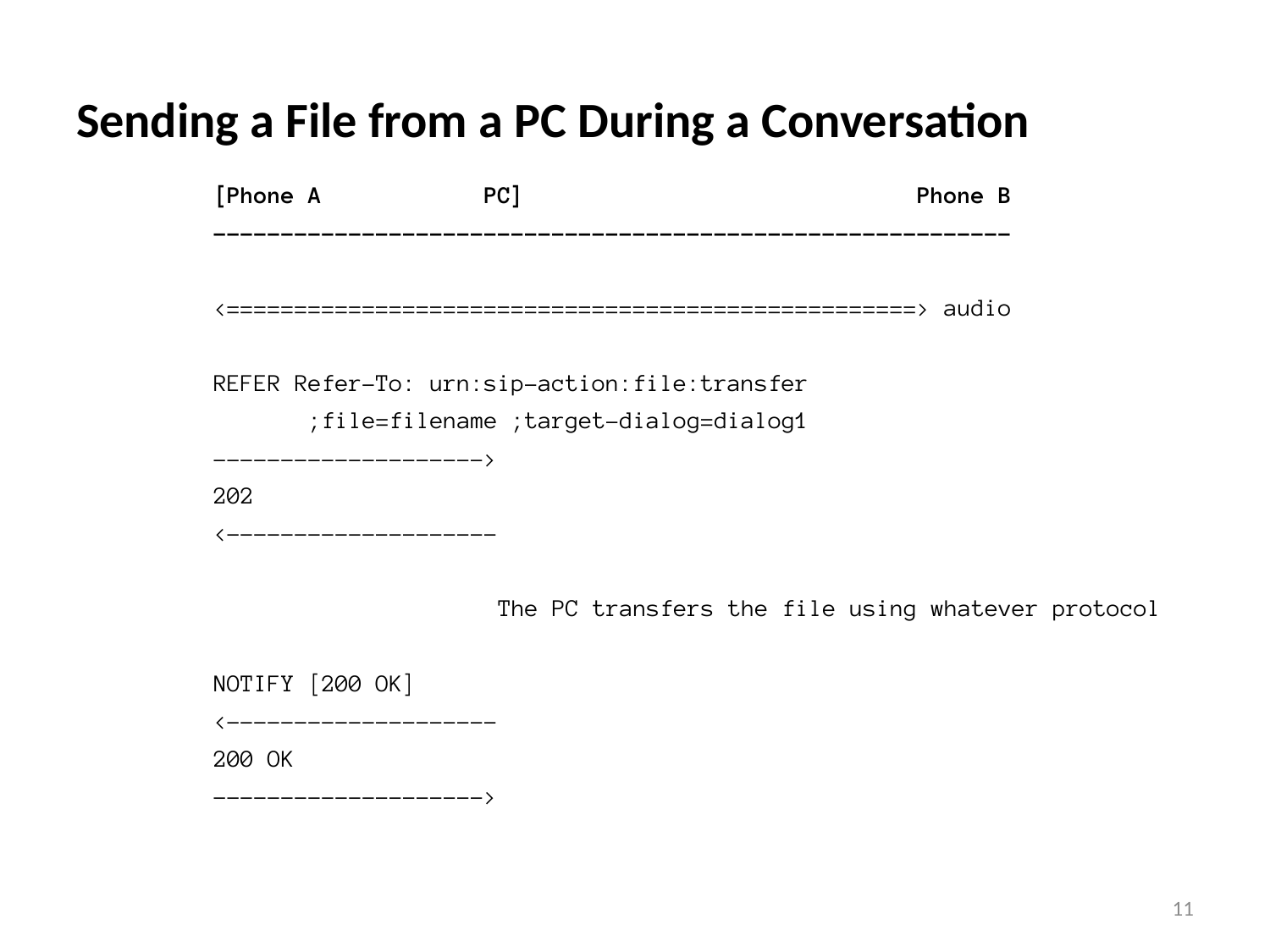

# Sending a File from a PC During a Conversation
[Phone A            PC]                             Phone B
-----------------------------------------------------------

<===================================================> audio

REFER Refer-To: urn:sip-action:file:transfer
       ;file=filename ;target-dialog=dialog1
-------------------->
202
<--------------------

                     The PC transfers the file using whatever protocol

NOTIFY [200 OK]
<--------------------
200 OK
-------------------->

11